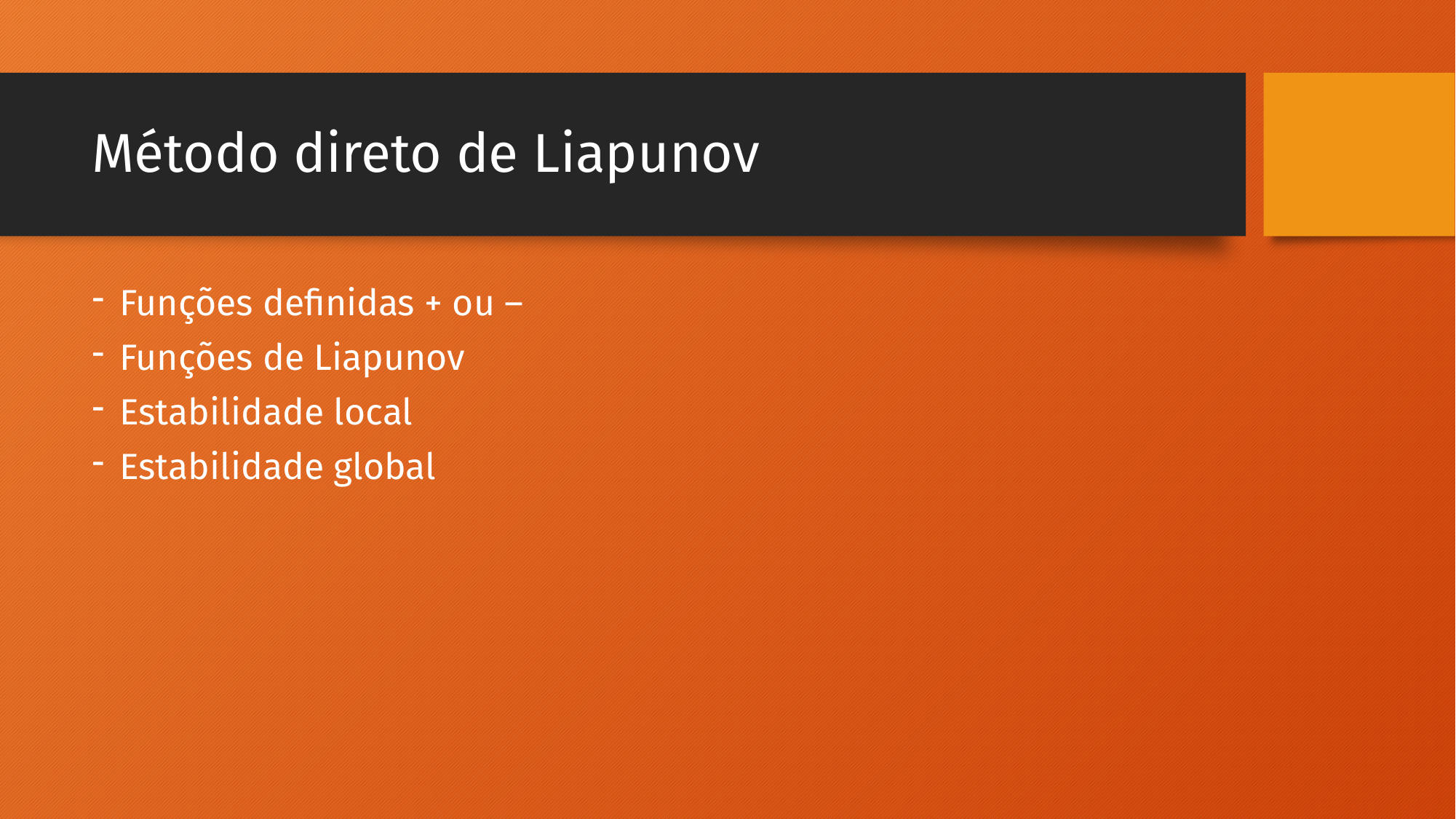

# Método direto de Liapunov
Funções definidas + ou –
Funções de Liapunov
Estabilidade local
Estabilidade global